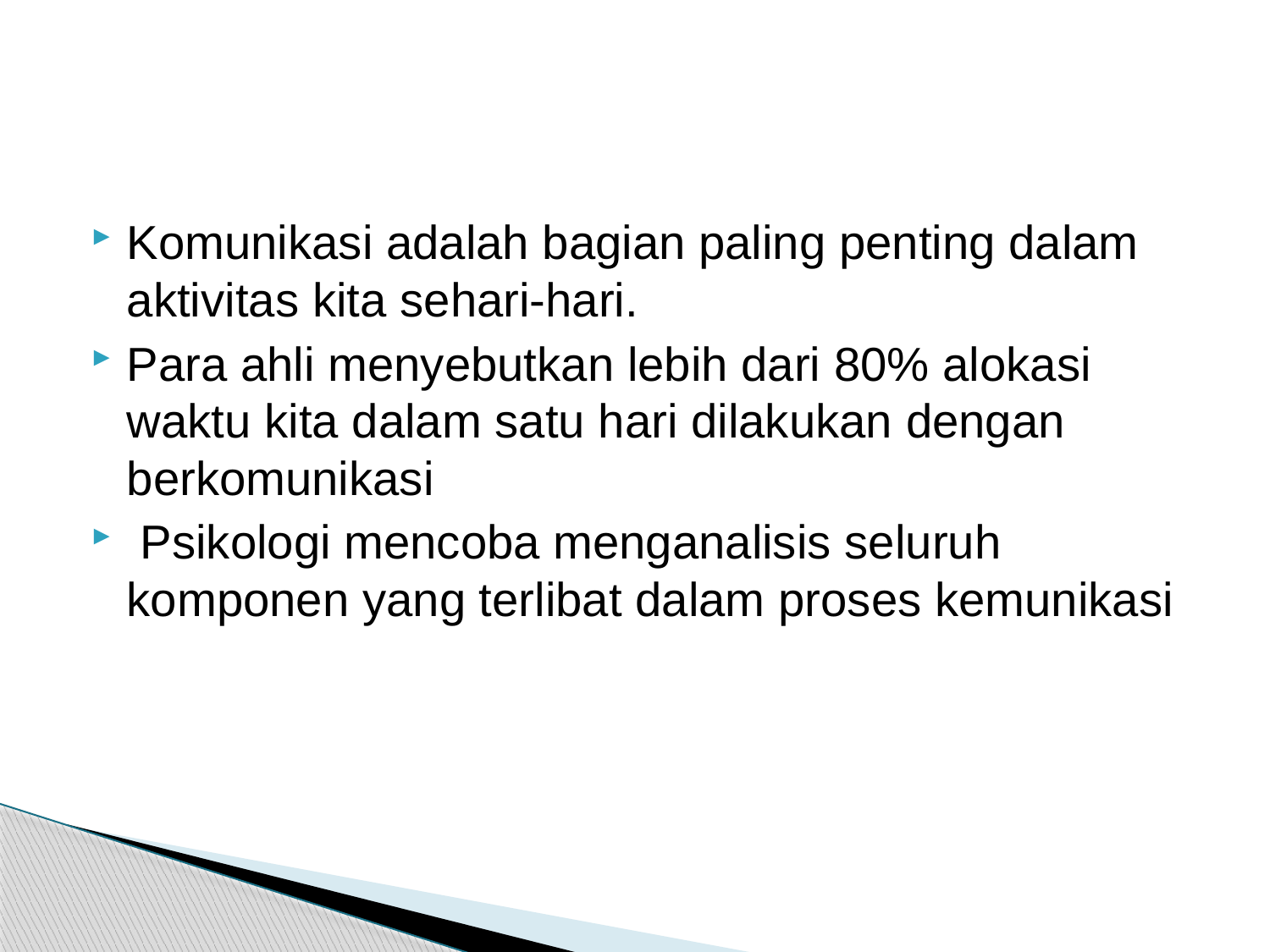

#
Komunikasi adalah bagian paling penting dalam aktivitas kita sehari-hari.
Para ahli menyebutkan lebih dari 80% alokasi waktu kita dalam satu hari dilakukan dengan berkomunikasi
 Psikologi mencoba menganalisis seluruh komponen yang terlibat dalam proses kemunikasi